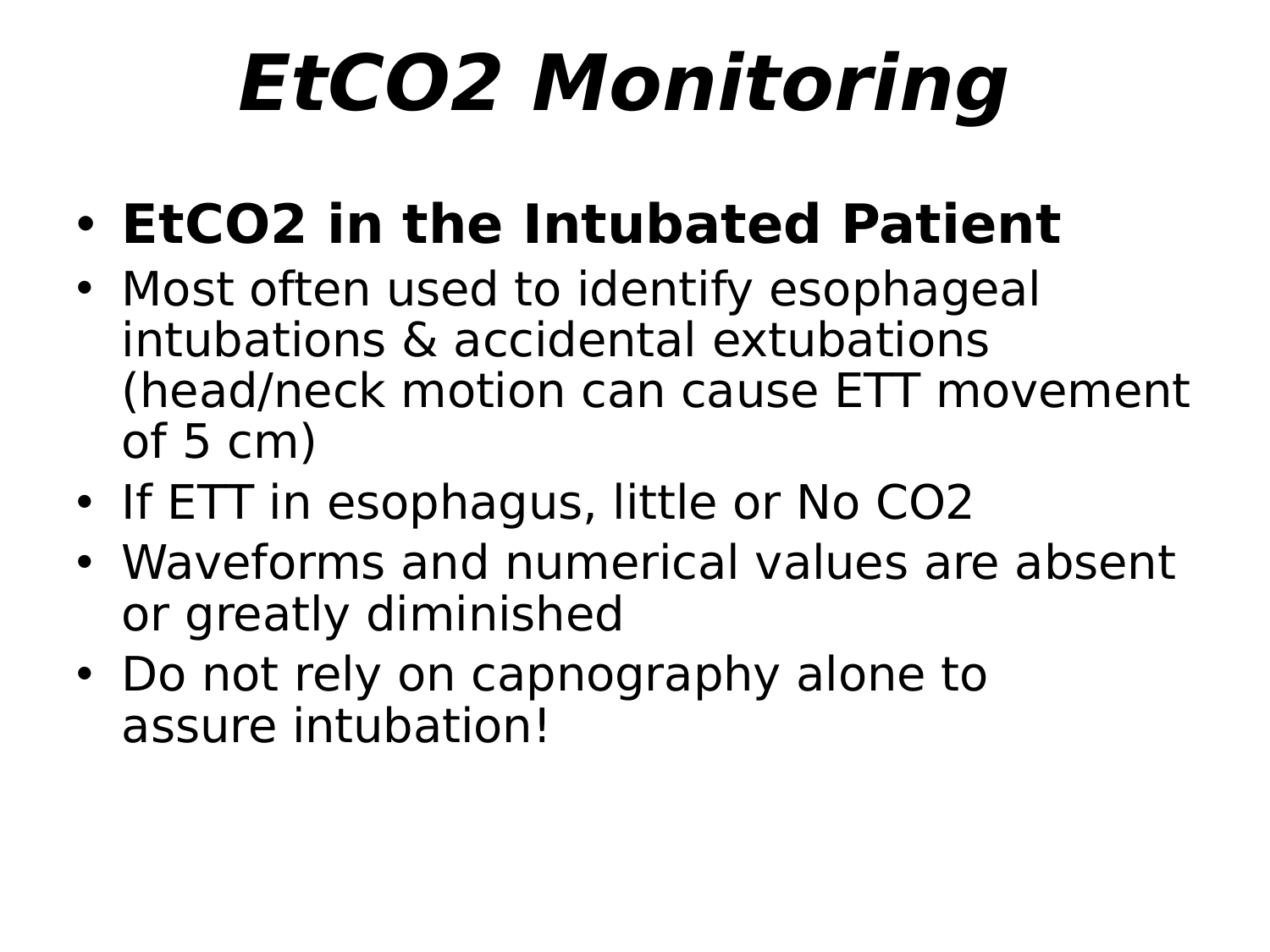

# EtCO2 Monitoring
EtCO2 in the Intubated Patient
Most often used to identify esophageal intubations & accidental extubations (head/neck motion can cause ETT movement of 5 cm)
If ETT in esophagus, little or No CO2
Waveforms and numerical values are absent or greatly diminished
Do not rely on capnography alone to 			assure intubation!